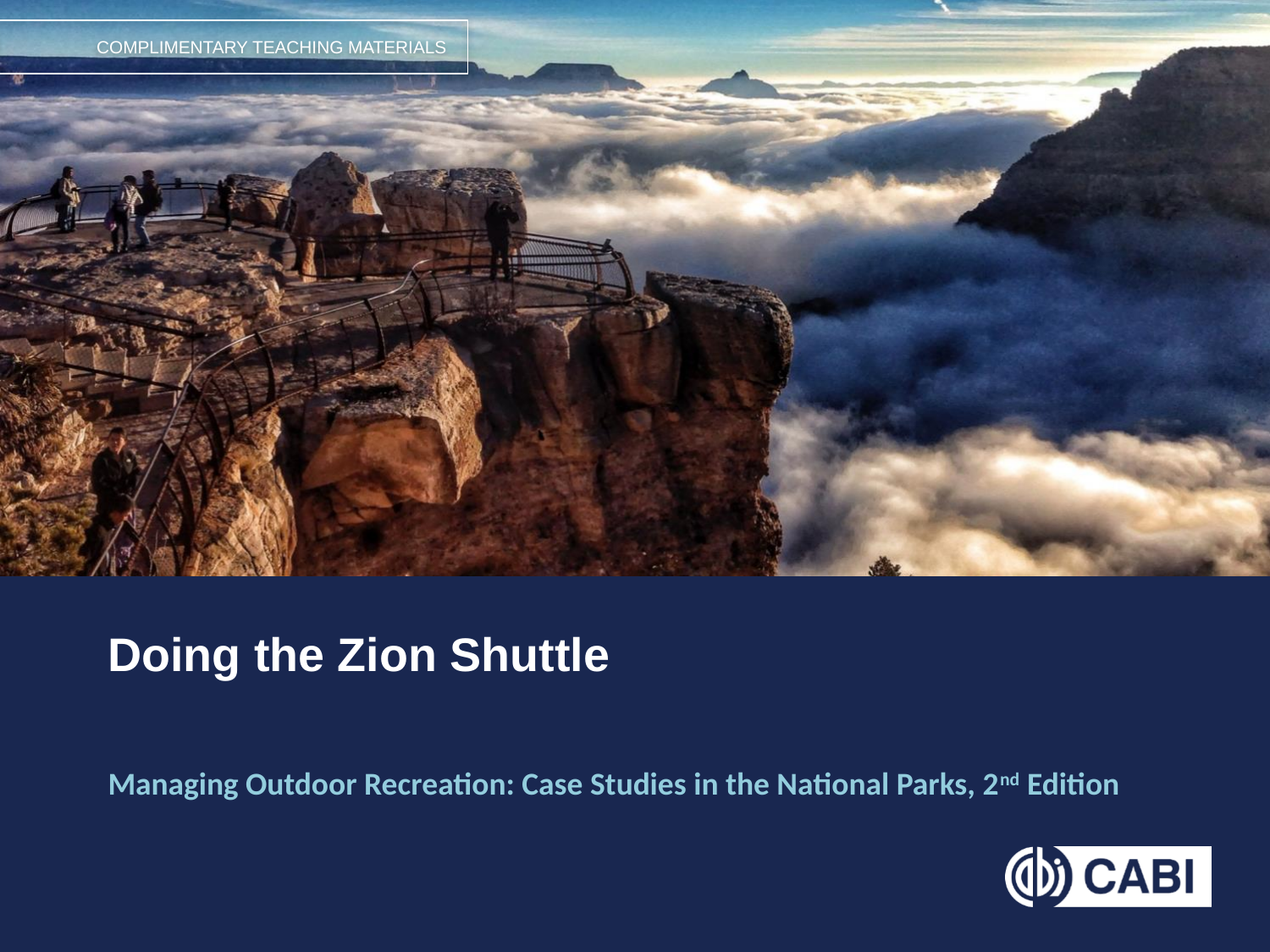

# Doing the Zion Shuttle
Managing Outdoor Recreation: Case Studies in the National Parks, 2nd Edition